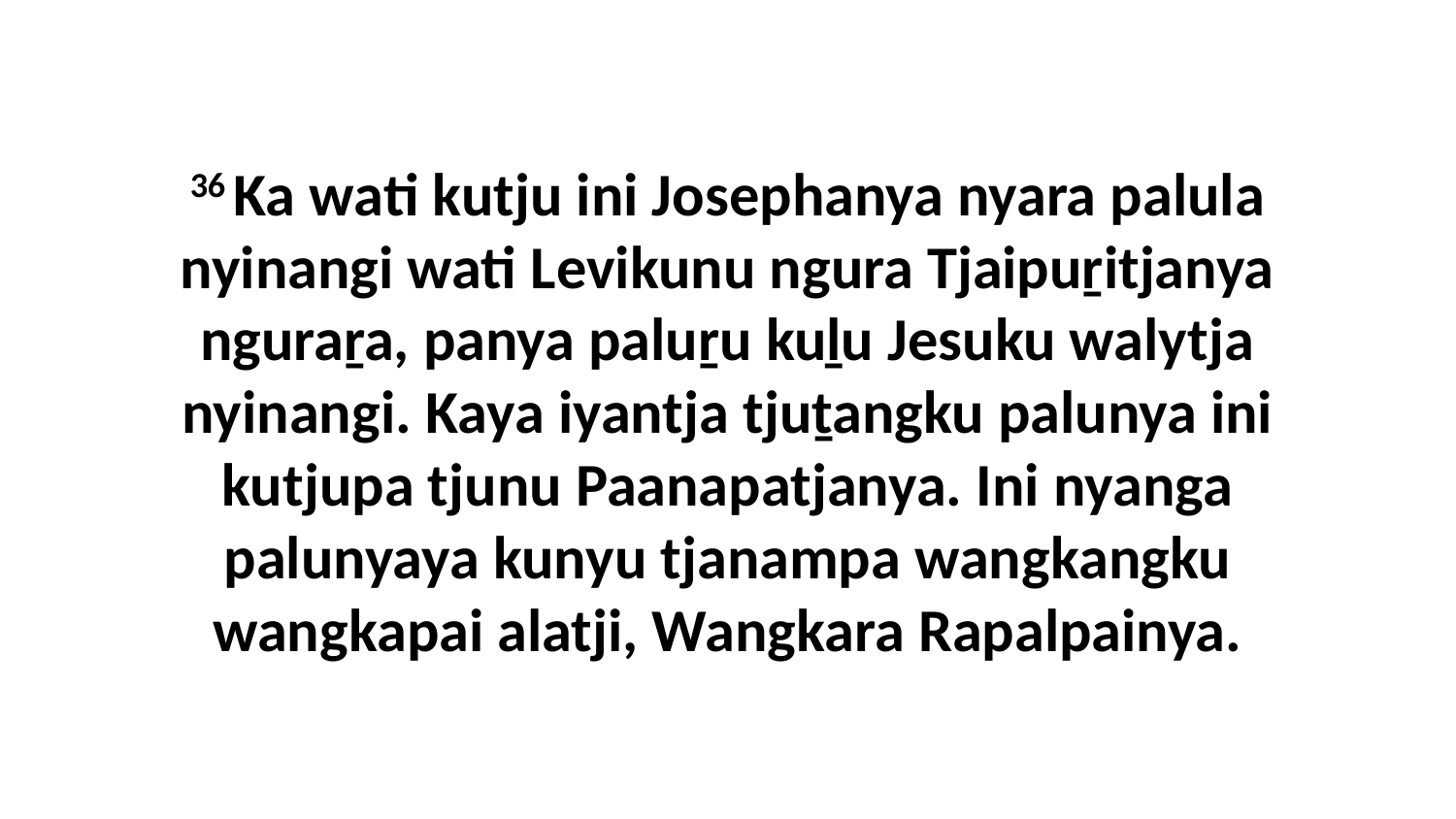

36 Ka wati kutju ini Josephanya nyara palula nyinangi wati Levikunu ngura Tjaipuṟitjanya nguraṟa, panya paluṟu kuḻu Jesuku walytja nyinangi. Kaya iyantja tjuṯangku palunya ini kutjupa tjunu Paanapatjanya. Ini nyanga palunyaya kunyu tjanampa wangkangku wangkapai alatji, Wangkara Rapalpainya.